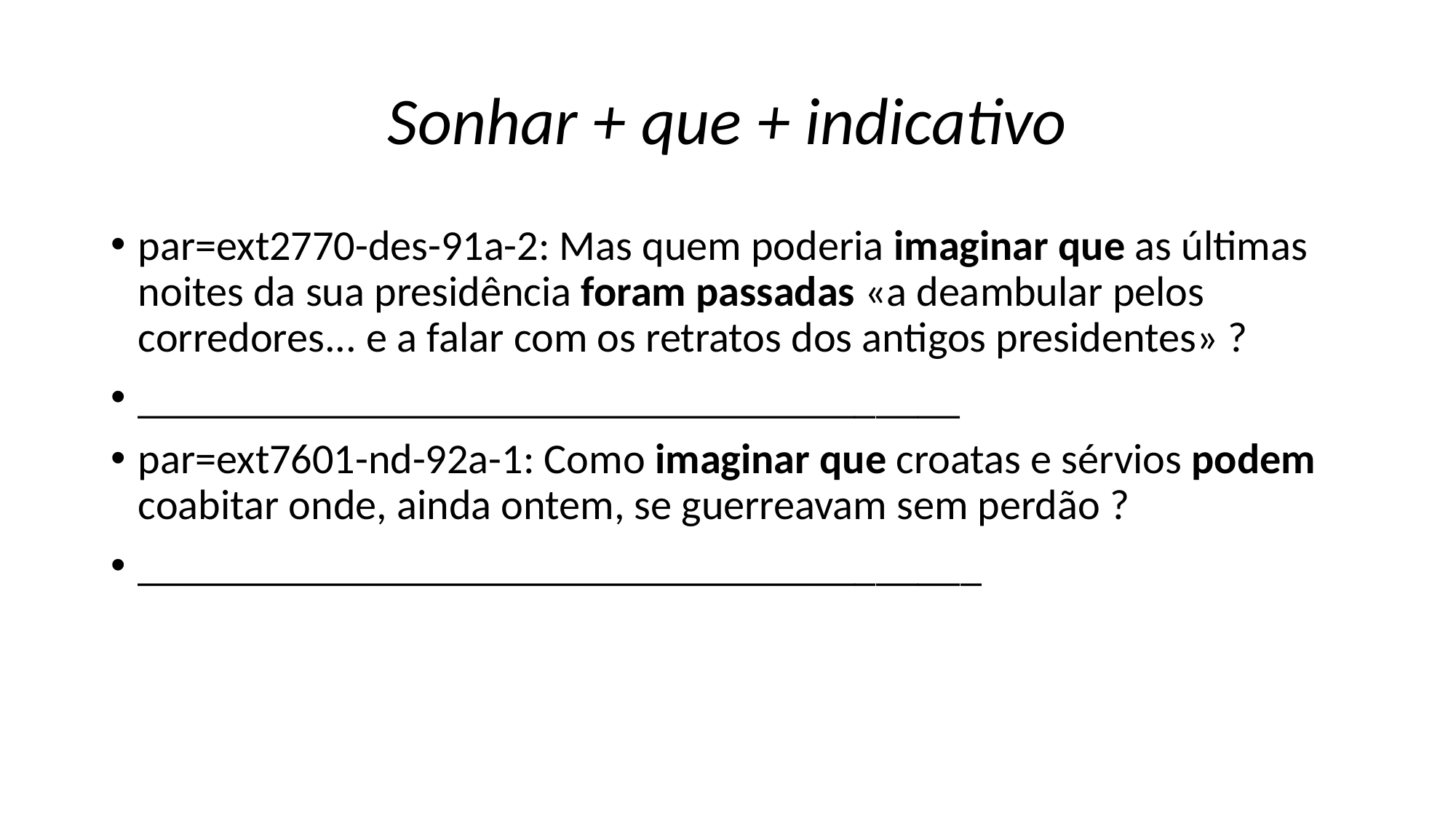

# Sonhar + que + indicativo
par=ext2770-des-91a-2: Mas quem poderia imaginar que as últimas noites da sua presidência foram passadas «a deambular pelos corredores... e a falar com os retratos dos antigos presidentes» ?
_______________________________________
par=ext7601-nd-92a-1: Como imaginar que croatas e sérvios podem coabitar onde, ainda ontem, se guerreavam sem perdão ?
________________________________________